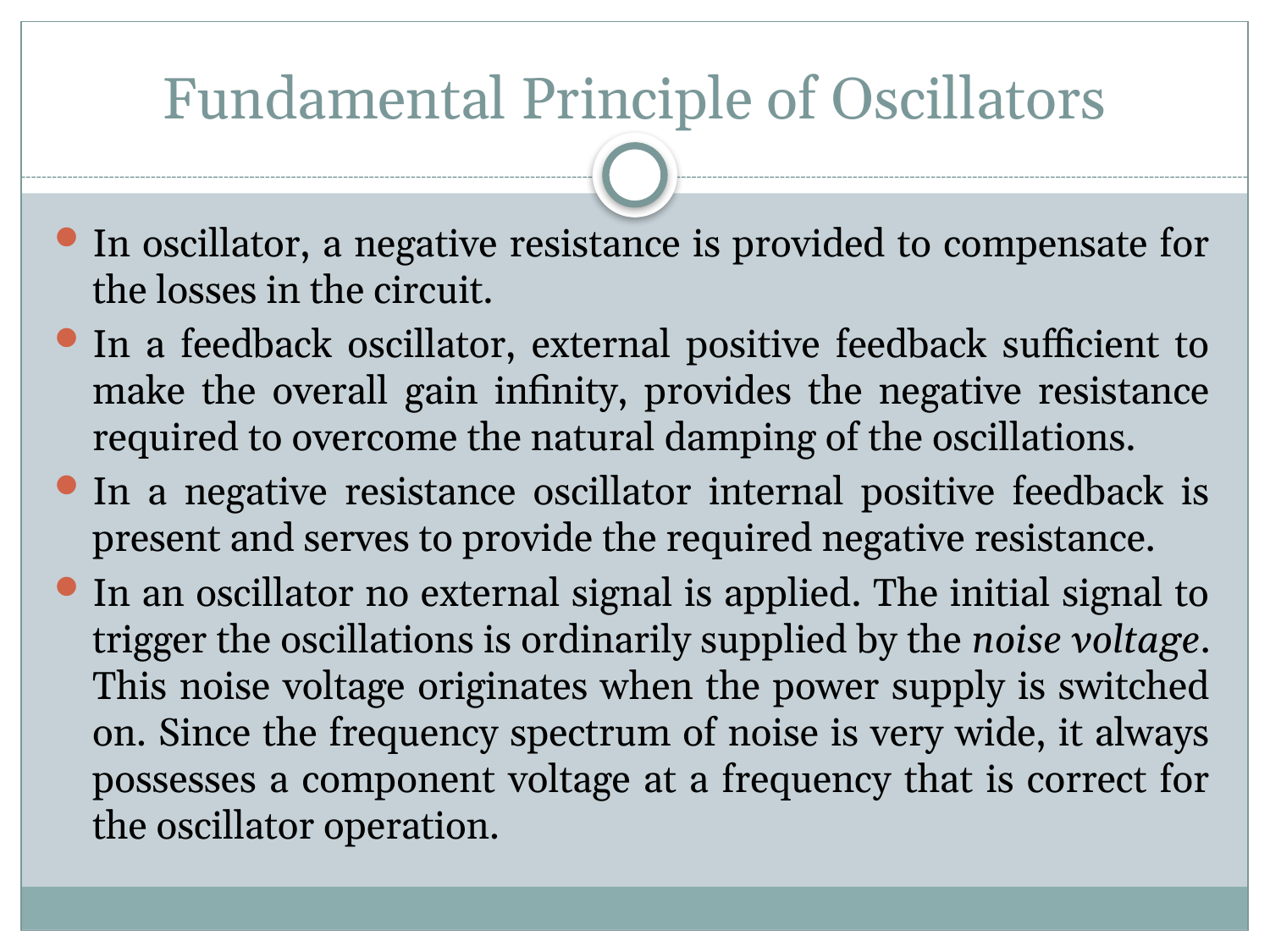

# Fundamental Principle of Oscillators
In oscillator, a negative resistance is provided to compensate for the losses in the circuit.
In a feedback oscillator, external positive feedback sufficient to make the overall gain infinity, provides the negative resistance required to overcome the natural damping of the oscillations.
In a negative resistance oscillator internal positive feedback is present and serves to provide the required negative resistance.
In an oscillator no external signal is applied. The initial signal to trigger the oscillations is ordinarily supplied by the noise voltage. This noise voltage originates when the power supply is switched on. Since the frequency spectrum of noise is very wide, it always possesses a component voltage at a frequency that is correct for the oscillator operation.